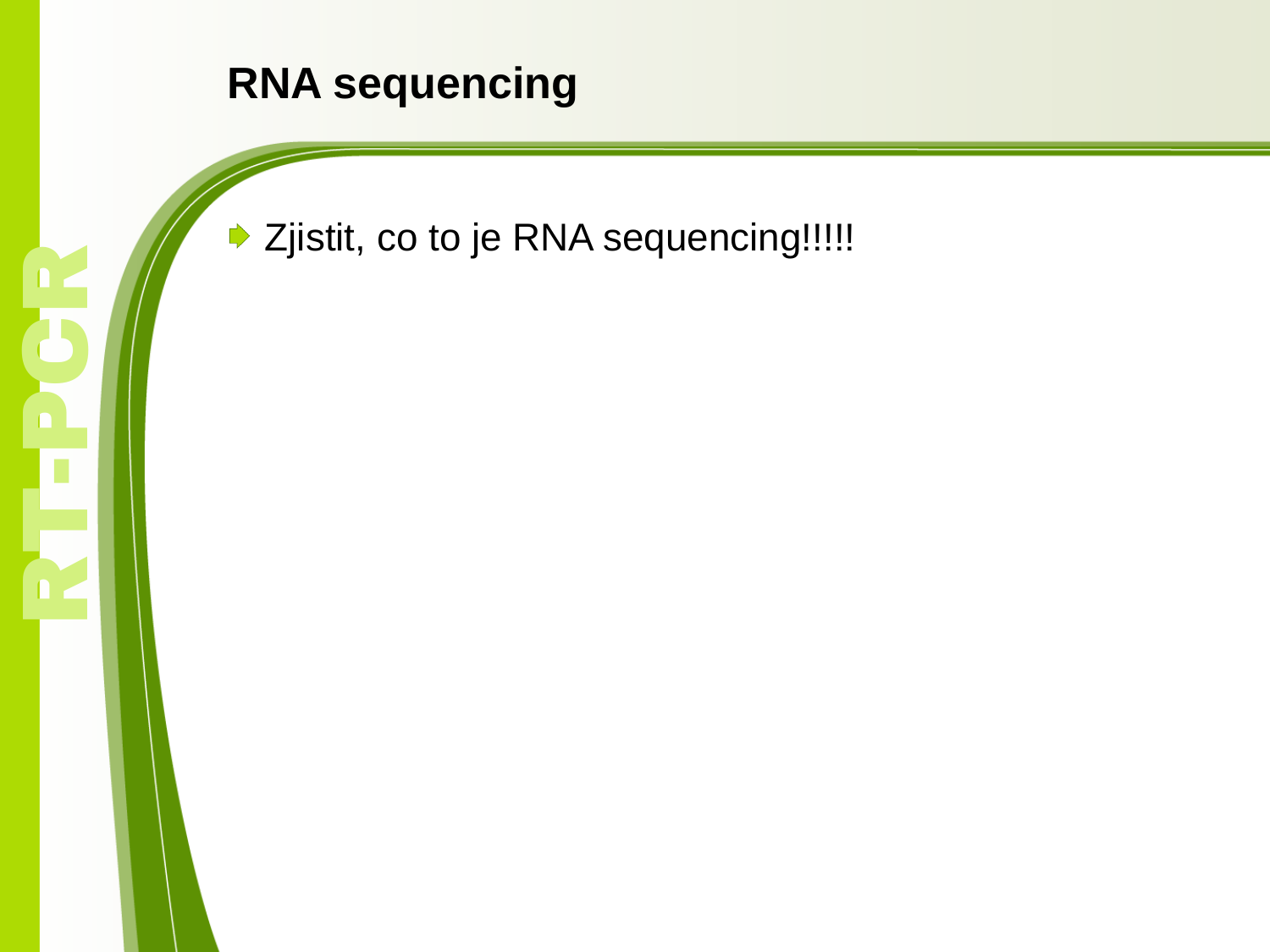

# RNA sequencing
Zjistit, co to je RNA sequencing!!!!!